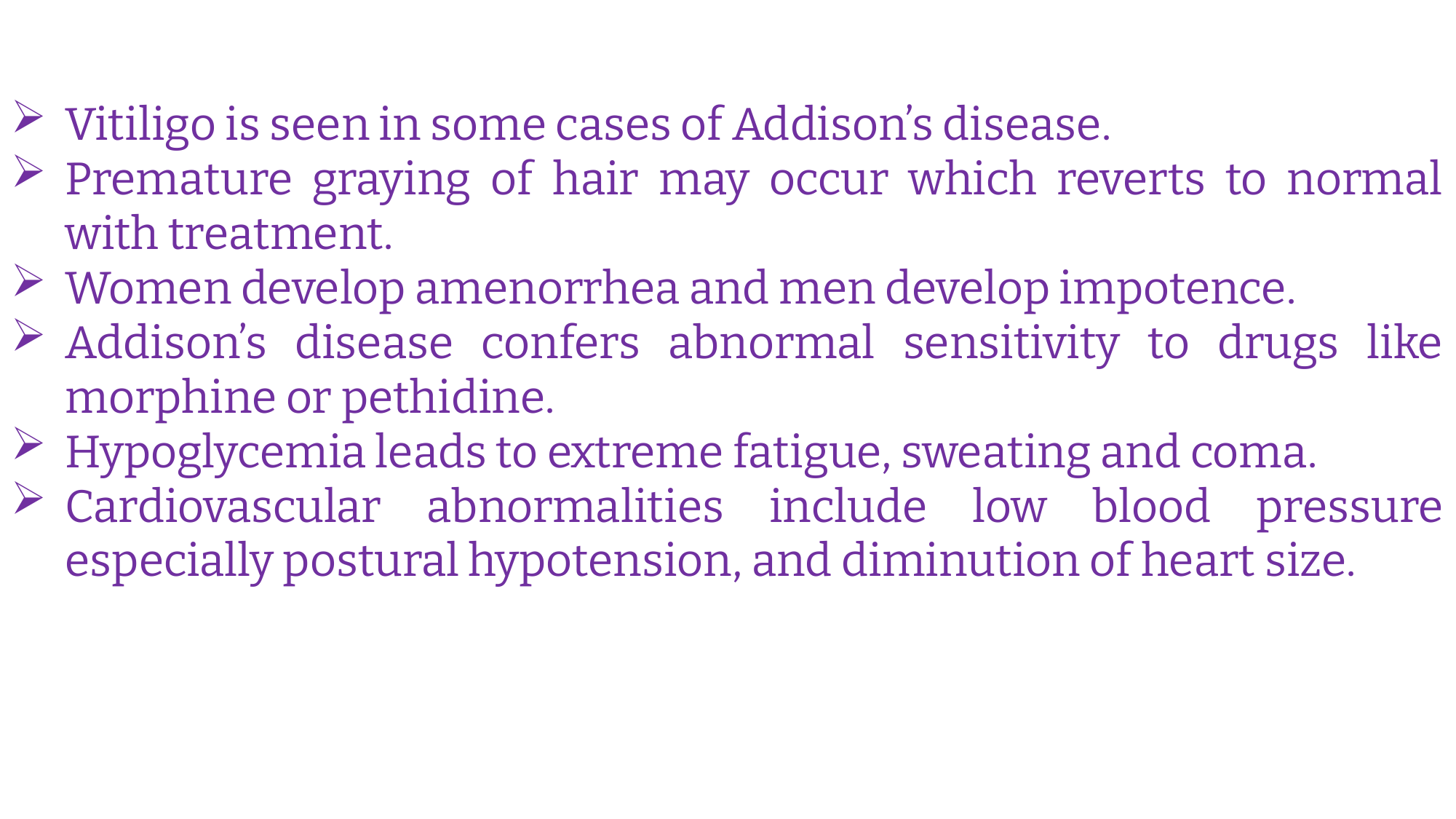

Vitiligo is seen in some cases of Addison’s disease.
Premature graying of hair may occur which reverts to normal with treatment.
Women develop amenorrhea and men develop impotence.
Addison’s disease confers abnormal sensitivity to drugs like morphine or pethidine.
Hypoglycemia leads to extreme fatigue, sweating and coma.
Cardiovascular abnormalities include low blood pressure especially postural hypotension, and diminution of heart size.